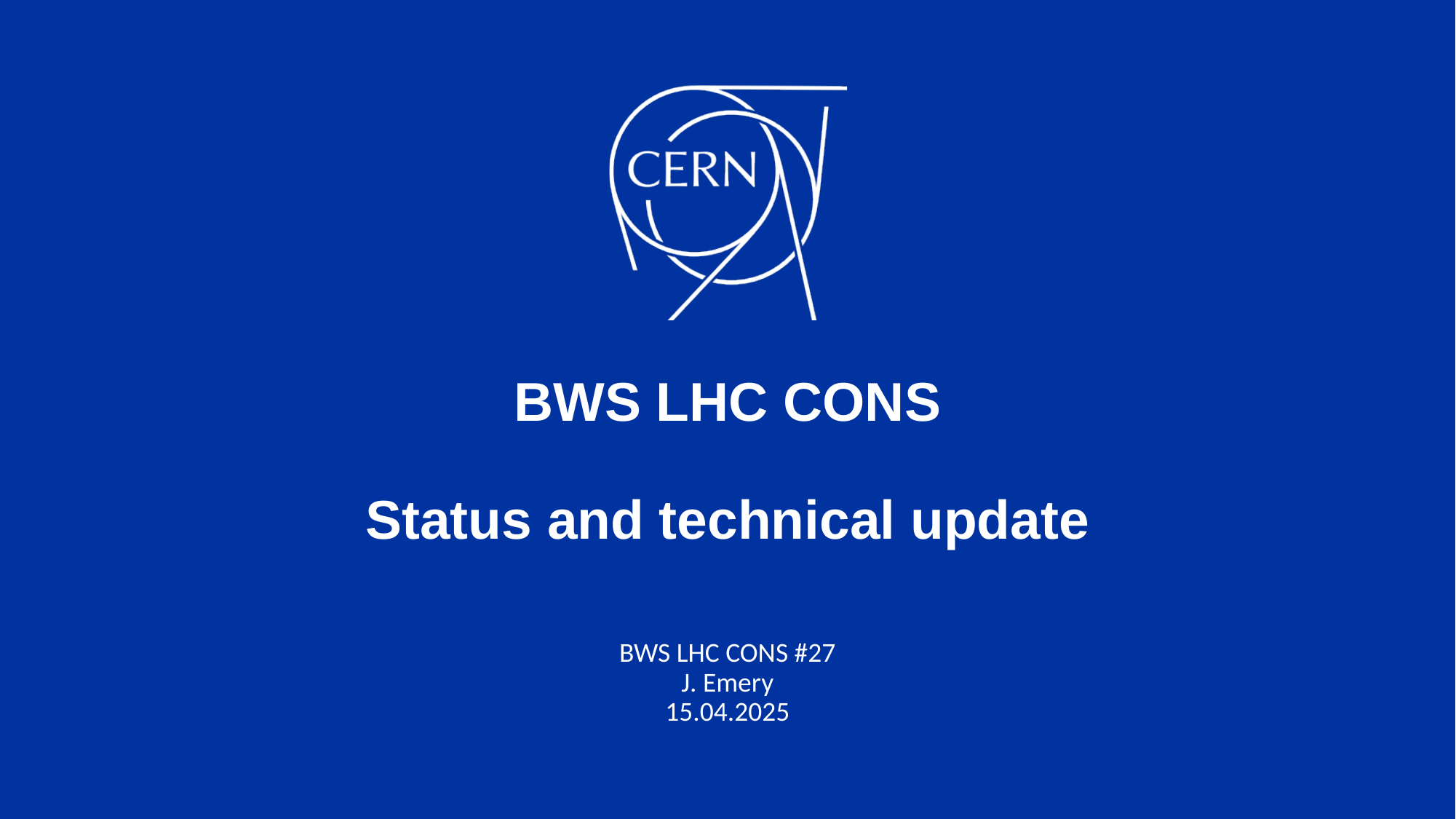

# BWS LHC CONS Status and technical update
BWS LHC CONS #27
J. Emery
15.04.2025